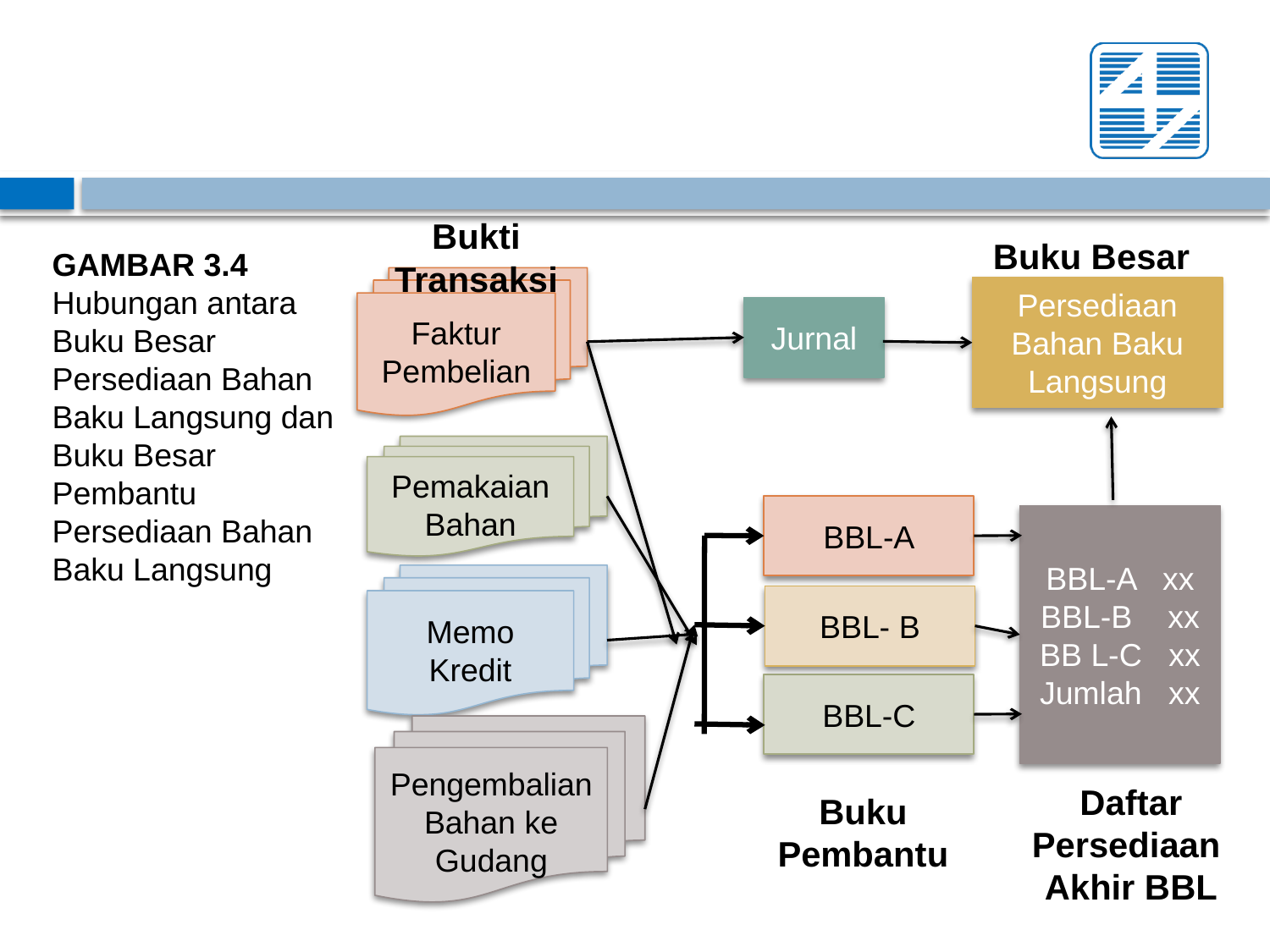

Bukti Transaksi
Buku Besar
GAMBAR 3.4 Hubungan antara Buku Besar Persediaan Bahan Baku Langsung dan Buku Besar Pembantu Persediaan Bahan Baku Langsung
Faktur Pembelian
Persediaan Bahan Baku Langsung
Jurnal
Pemakaian Bahan
BBL-A
BBL-A   xx
BBL-B    xx
BB L-C   xx
Jumlah   xx
Memo
Kredit
BBL- B
BBL-C
Pengembalian Bahan ke Gudang
Daftar Persediaan
Akhir BBL
Buku Pembantu